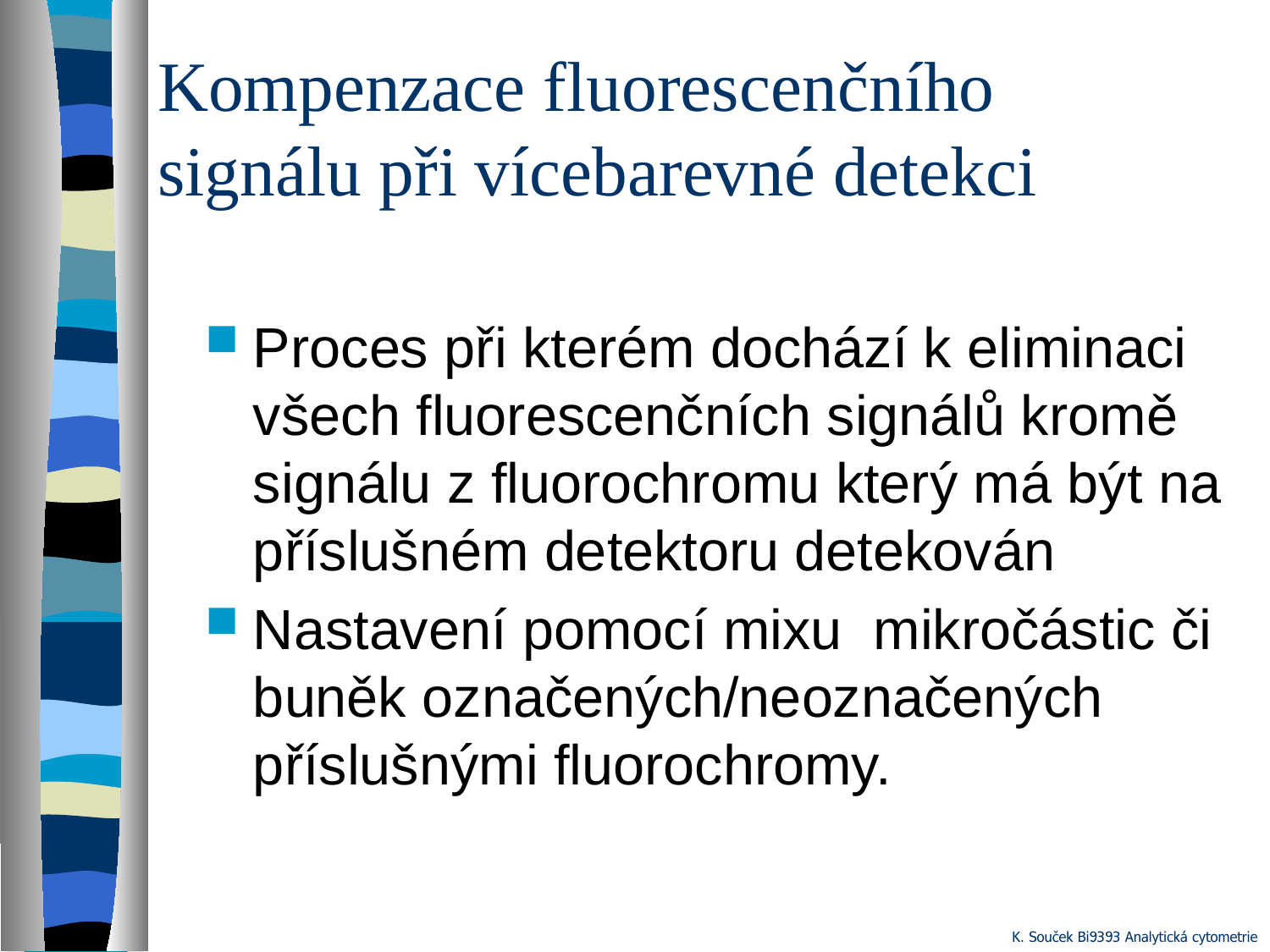

# Kompenzace fluorescenčního  signálu při vícebarevné detekci

Proces při kterém dochází k eliminaci všech fluorescenčních signálů kromě signálu z fluorochromu který má být na příslušném detektoru detekován
Nastavení pomocí mixu  mikročástic či buněk označených/neoznačených příslušnými fluorochromy.

K. Souček Bi9393 Analytická cytometrie